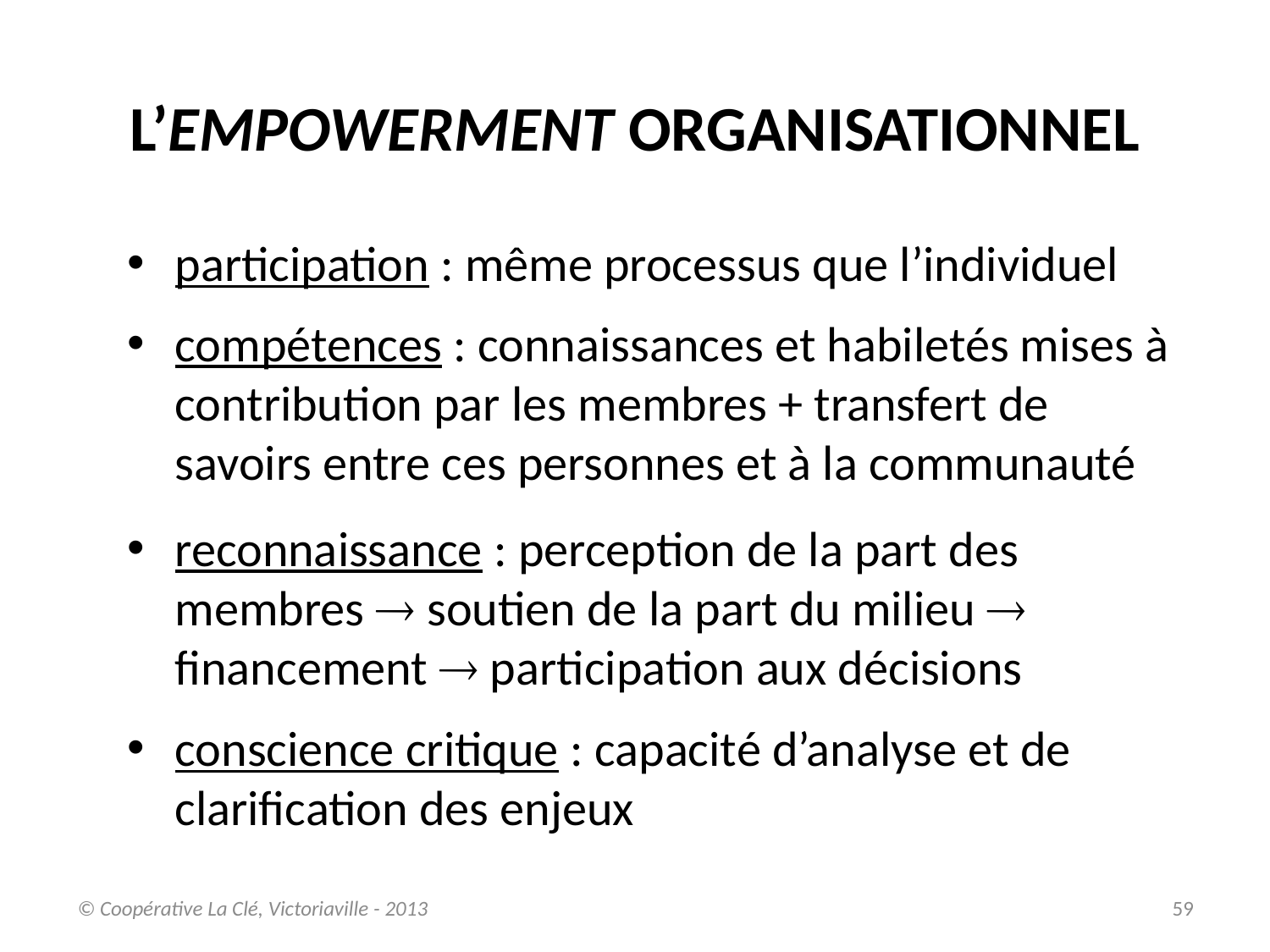

L’EMPOWERMENT ORGANISATIONNEL
participation : même processus que l’individuel
compétences : connaissances et habiletés mises à contribution par les membres + transfert de savoirs entre ces personnes et à la communauté

reconnaissance : perception de la part des membres → soutien de la part du milieu → financement → participation aux décisions
conscience critique : capacité d’analyse et de clarification des enjeux
© Coopérative La Clé, Victoriaville - 2013
59